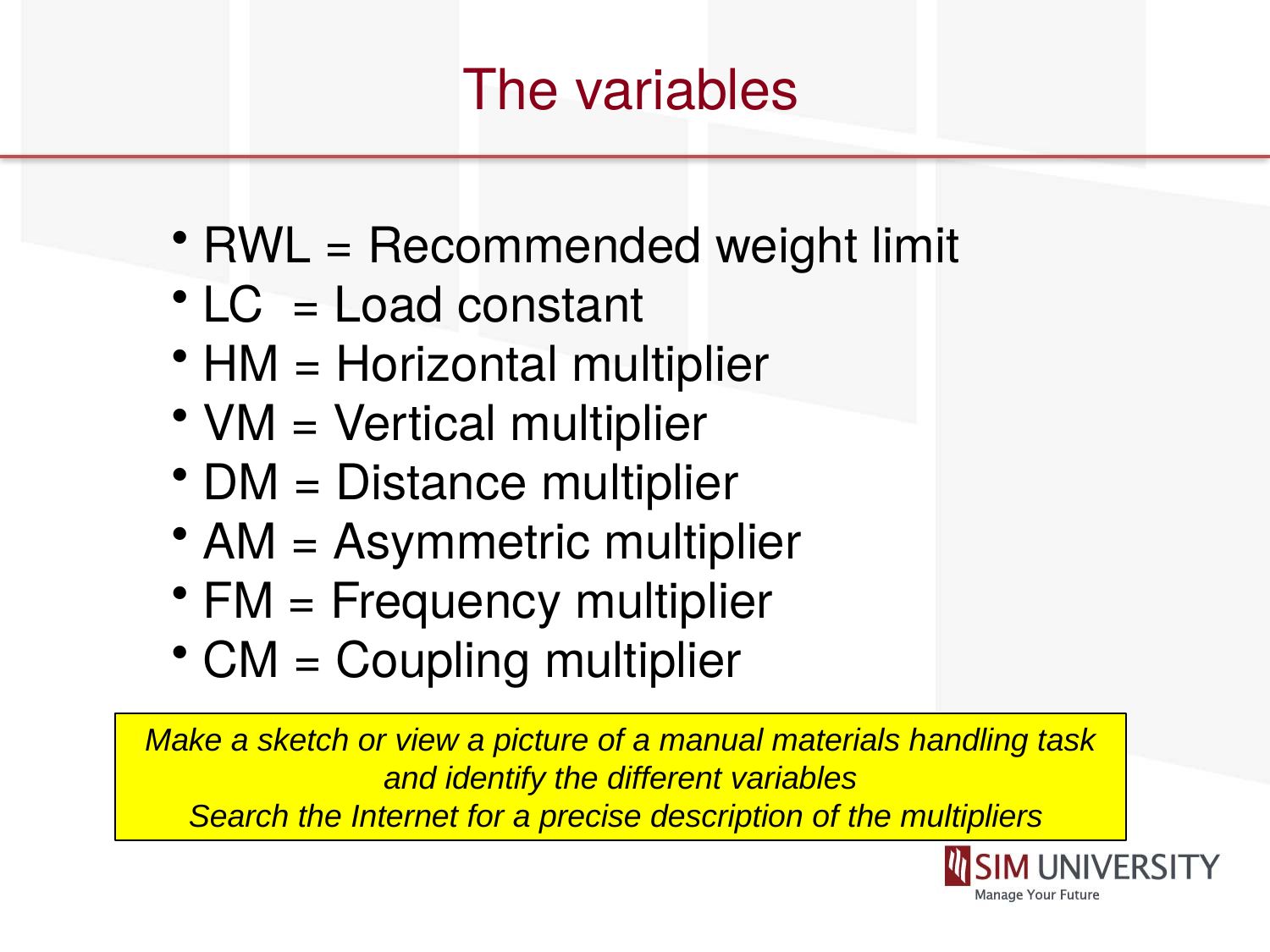

# The variables
RWL = Recommended weight limit
LC  = Load constant
HM = Horizontal multiplier
VM = Vertical multiplier
DM = Distance multiplier
AM = Asymmetric multiplier
FM = Frequency multiplier
CM = Coupling multiplier

Make a sketch or view a picture of a manual materials handling task and identify the different variables
Search the Internet for a precise description of the multipliers